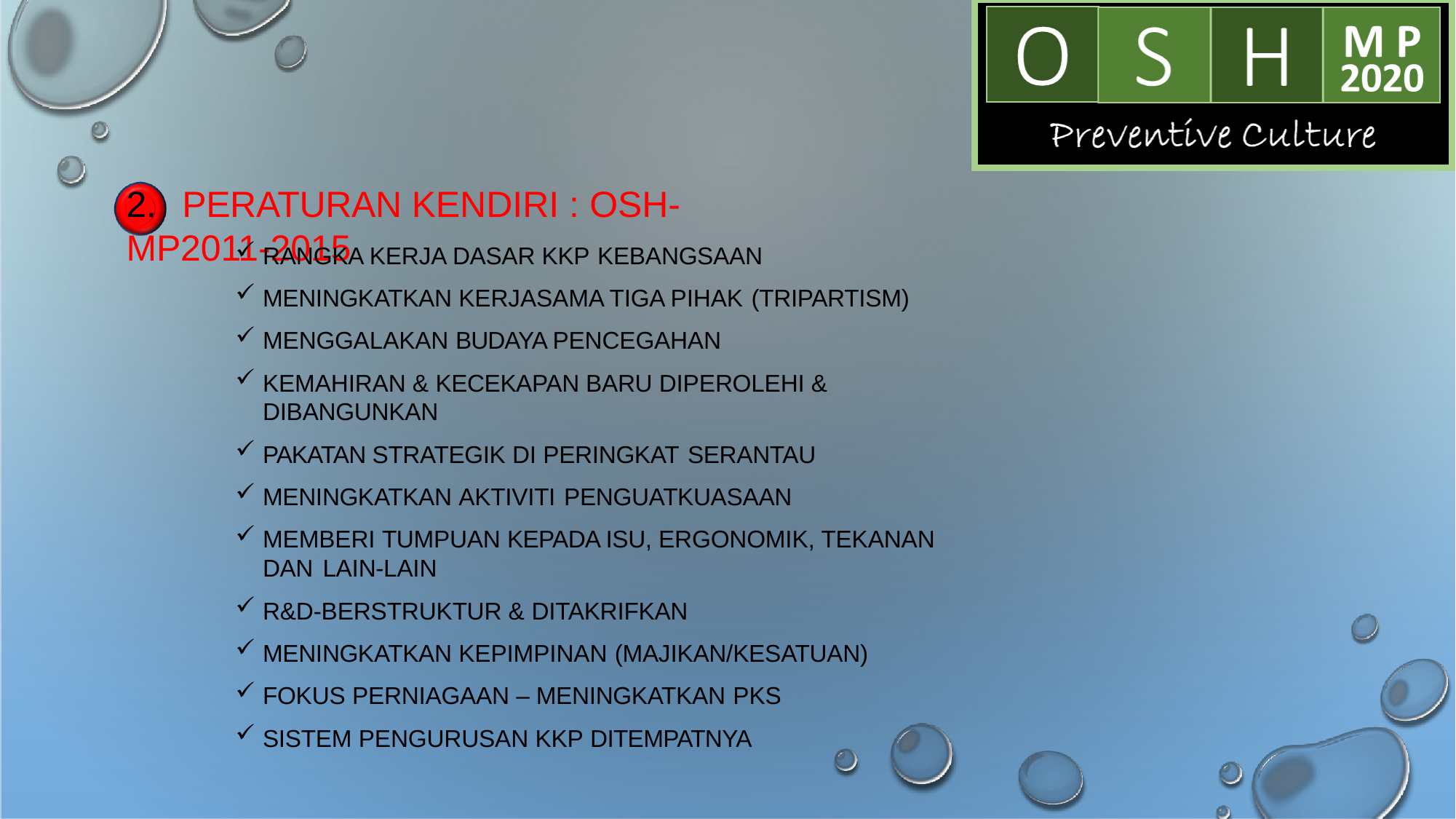

# 2.	PERATURAN KENDIRI : OSH-MP2011-2015

RANGKA KERJA DASAR KKP KEBANGSAAN
MENINGKATKAN KERJASAMA TIGA PIHAK (TRIPARTISM)
MENGGALAKAN BUDAYA PENCEGAHAN
KEMAHIRAN & KECEKAPAN BARU DIPEROLEHI & DIBANGUNKAN
PAKATAN STRATEGIK DI PERINGKAT SERANTAU
MENINGKATKAN AKTIVITI PENGUATKUASAAN
MEMBERI TUMPUAN KEPADA ISU, ERGONOMIK, TEKANAN DAN LAIN-LAIN
R&D-BERSTRUKTUR & DITAKRIFKAN
MENINGKATKAN KEPIMPINAN (MAJIKAN/KESATUAN)
FOKUS PERNIAGAAN – MENINGKATKAN PKS
SISTEM PENGURUSAN KKP DITEMPATNYA